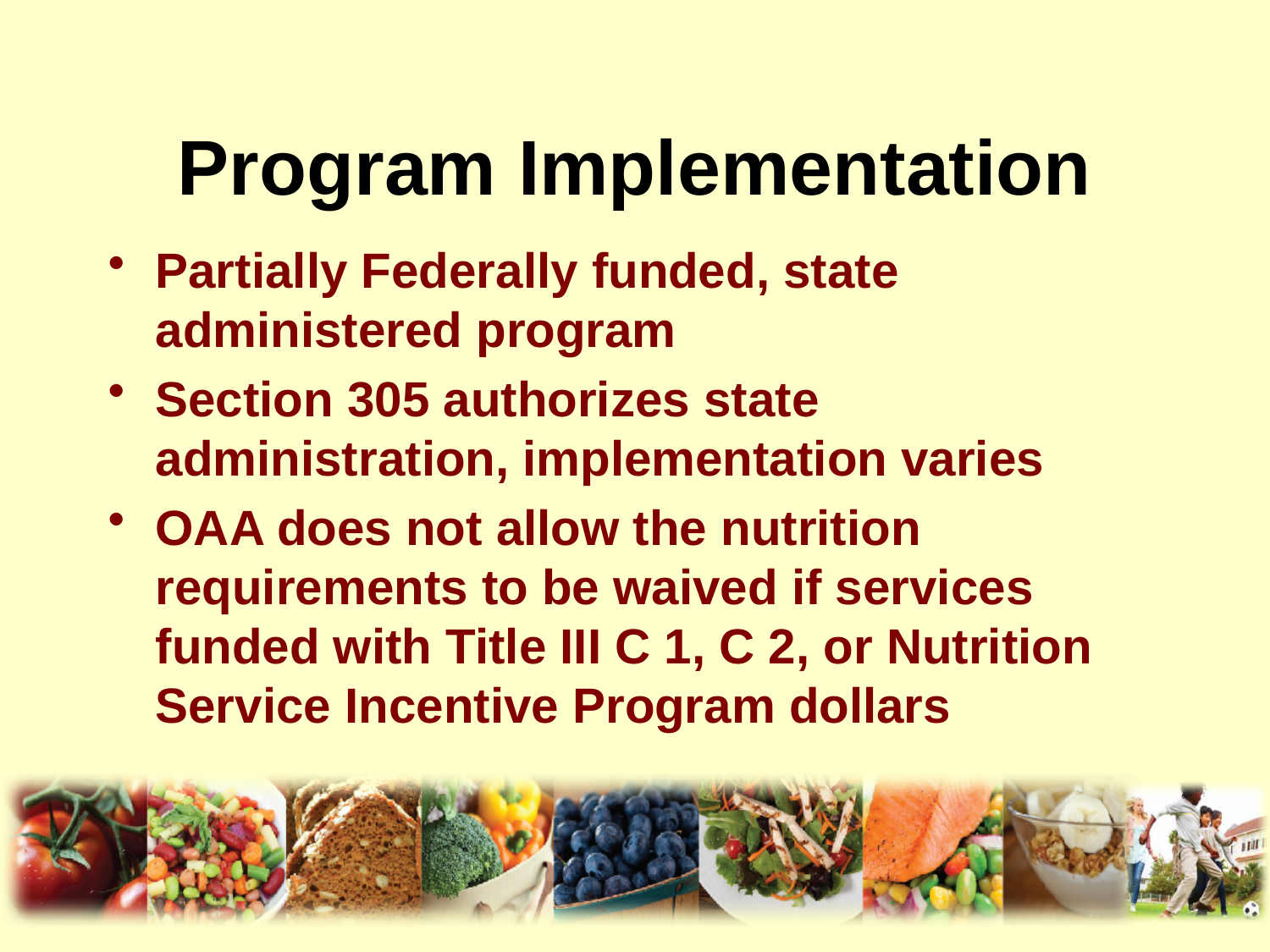

# Program Implementation
Partially Federally funded, state administered program
Section 305 authorizes state administration, implementation varies
OAA does not allow the nutrition requirements to be waived if services funded with Title III C 1, C 2, or Nutrition Service Incentive Program dollars